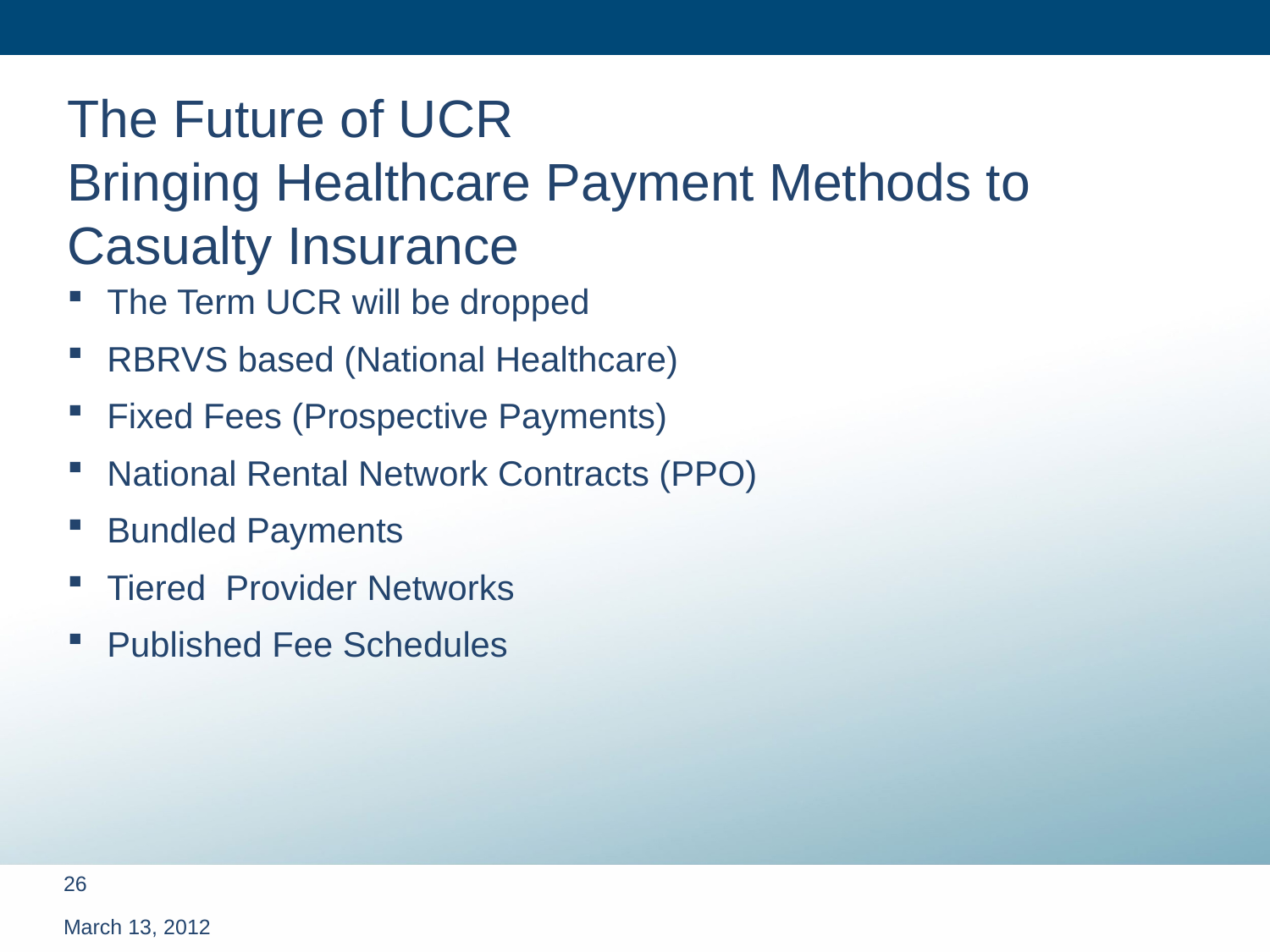

# The Future of UCR Bringing Healthcare Payment Methods to Casualty Insurance

The Term UCR will be dropped
RBRVS based (National Healthcare)
Fixed Fees (Prospective Payments)
National Rental Network Contracts (PPO)
Bundled Payments
Tiered  Provider Networks
Published Fee Schedules

March 13, 2012